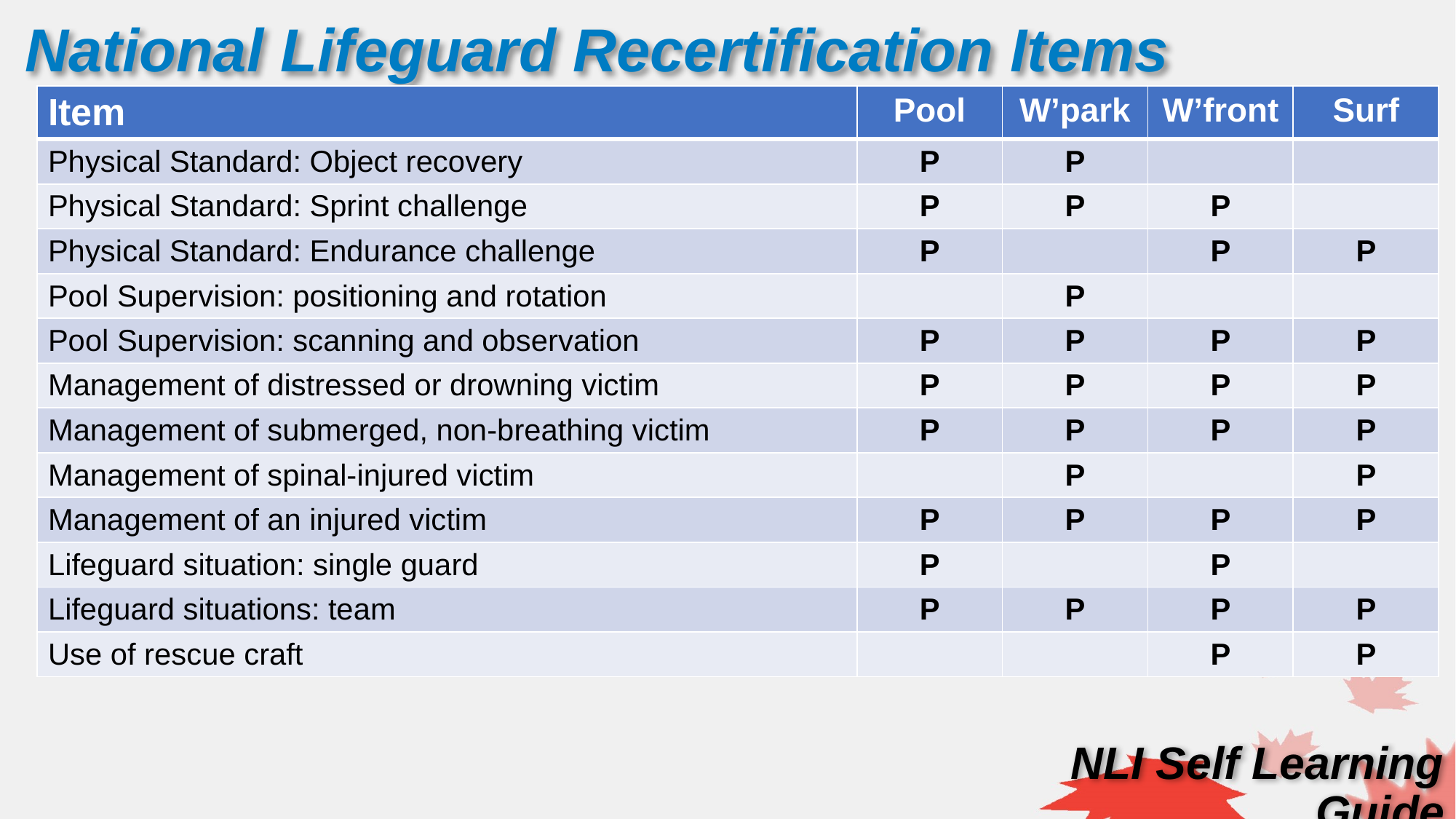

National Lifeguard Recertification Items
| Item | Pool | W’park | W’front | Surf |
| --- | --- | --- | --- | --- |
| Physical Standard: Object recovery | P | P |  |  |
| Physical Standard: Sprint challenge | P | P | P |  |
| Physical Standard: Endurance challenge | P |  | P | P |
| Pool Supervision: positioning and rotation |  | P |  |  |
| Pool Supervision: scanning and observation | P | P | P | P |
| Management of distressed or drowning victim | P | P | P | P |
| Management of submerged, non-breathing victim | P | P | P | P |
| Management of spinal-injured victim |  | P |  | P |
| Management of an injured victim | P | P | P | P |
| Lifeguard situation: single guard | P |  | P |  |
| Lifeguard situations: team | P | P | P | P |
| Use of rescue craft |  |  | P | P |
NLI Self Learning Guide